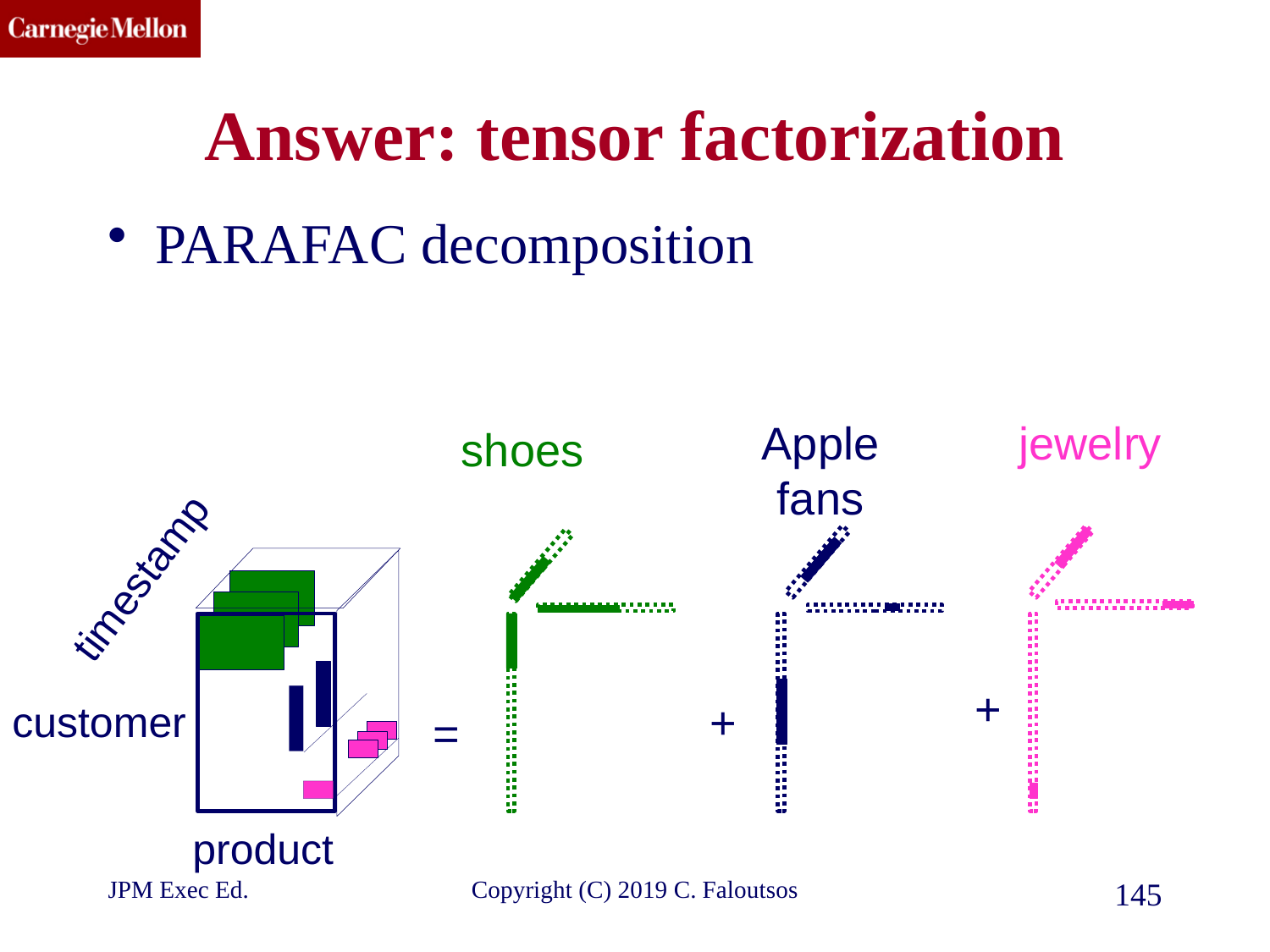

# Answer: tensor factorization
PARAFAC decomposition
Apple
fans
jewelry
shoes

timestamp

+

+
customer
=

product
JPM Exec Ed.
Copyright (C) 2019 C. Faloutsos
145